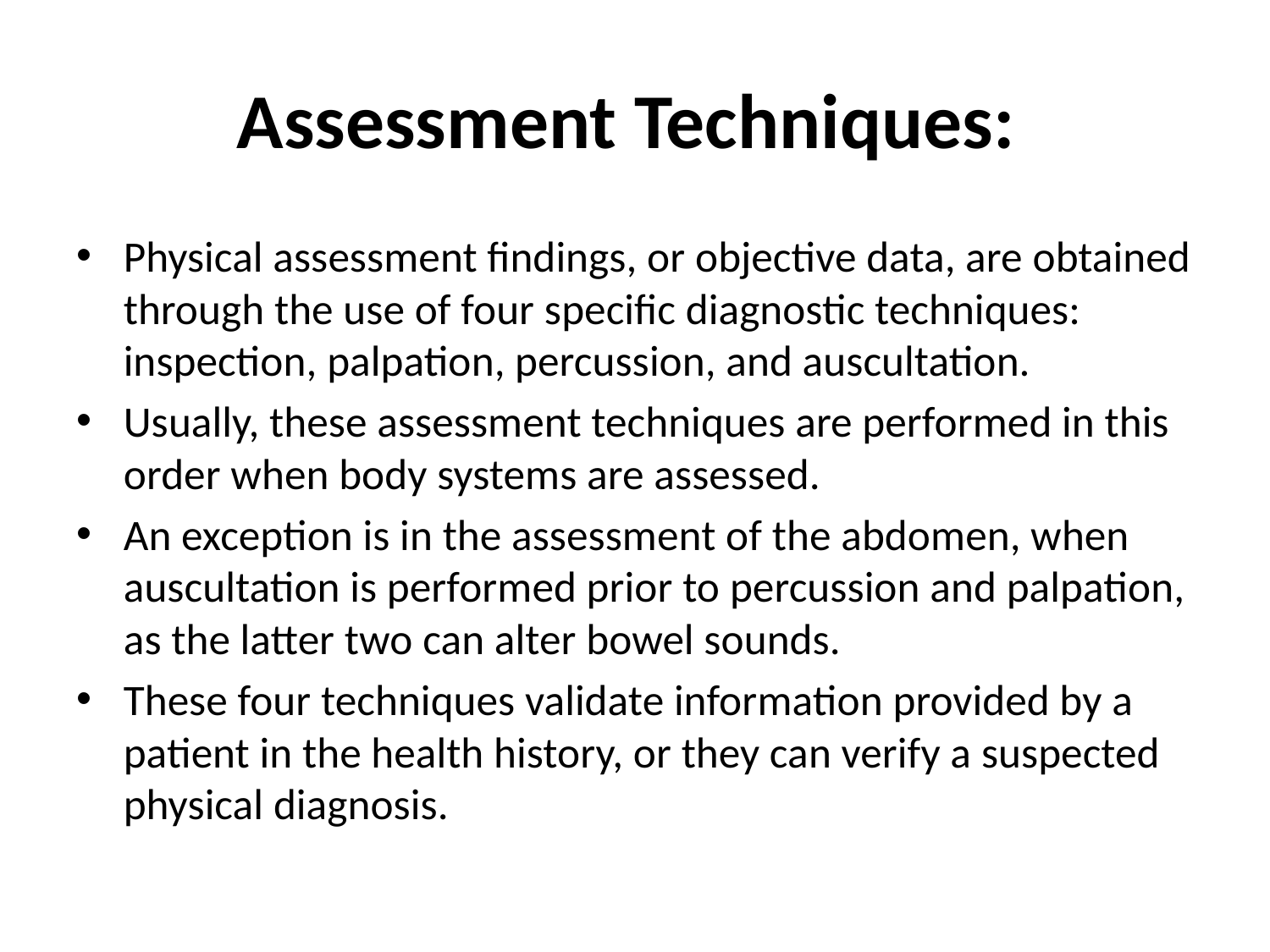

# Assessment Techniques:
Physical assessment findings, or objective data, are obtained through the use of four specific diagnostic techniques: inspection, palpation, percussion, and auscultation.
Usually, these assessment techniques are performed in this order when body systems are assessed.
An exception is in the assessment of the abdomen, when auscultation is performed prior to percussion and palpation, as the latter two can alter bowel sounds.
These four techniques validate information provided by a patient in the health history, or they can verify a suspected physical diagnosis.